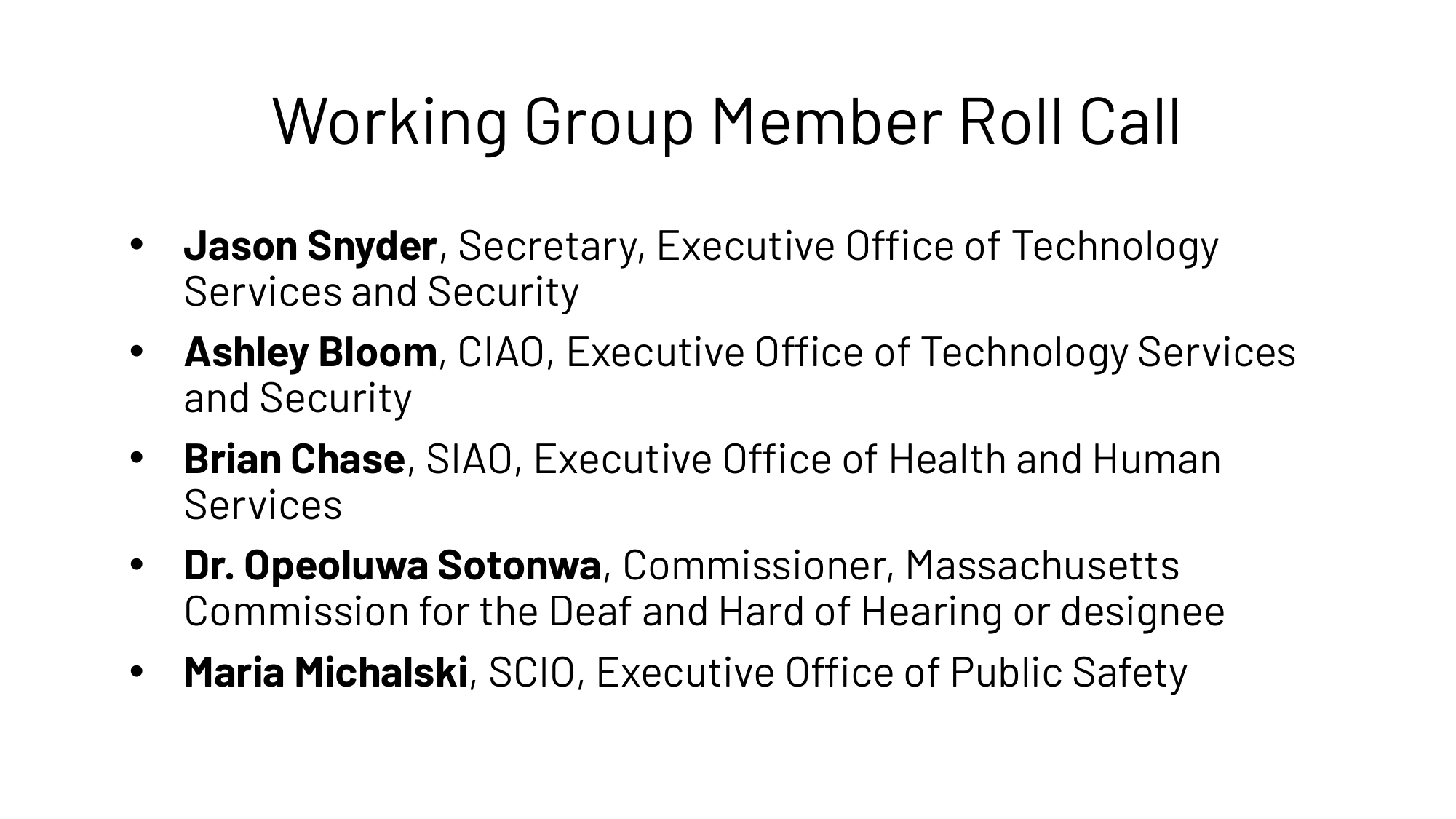

# Working Group Member Roll Call
Jason Snyder, Secretary, Executive Office of Technology Services and Security
Ashley Bloom, CIAO, Executive Office of Technology Services and Security
Brian Chase, SIAO, Executive Office of Health and Human Services
Dr. Opeoluwa Sotonwa, Commissioner, Massachusetts Commission for the Deaf and Hard of Hearing or designee
Maria Michalski, SCIO, Executive Office of Public Safety